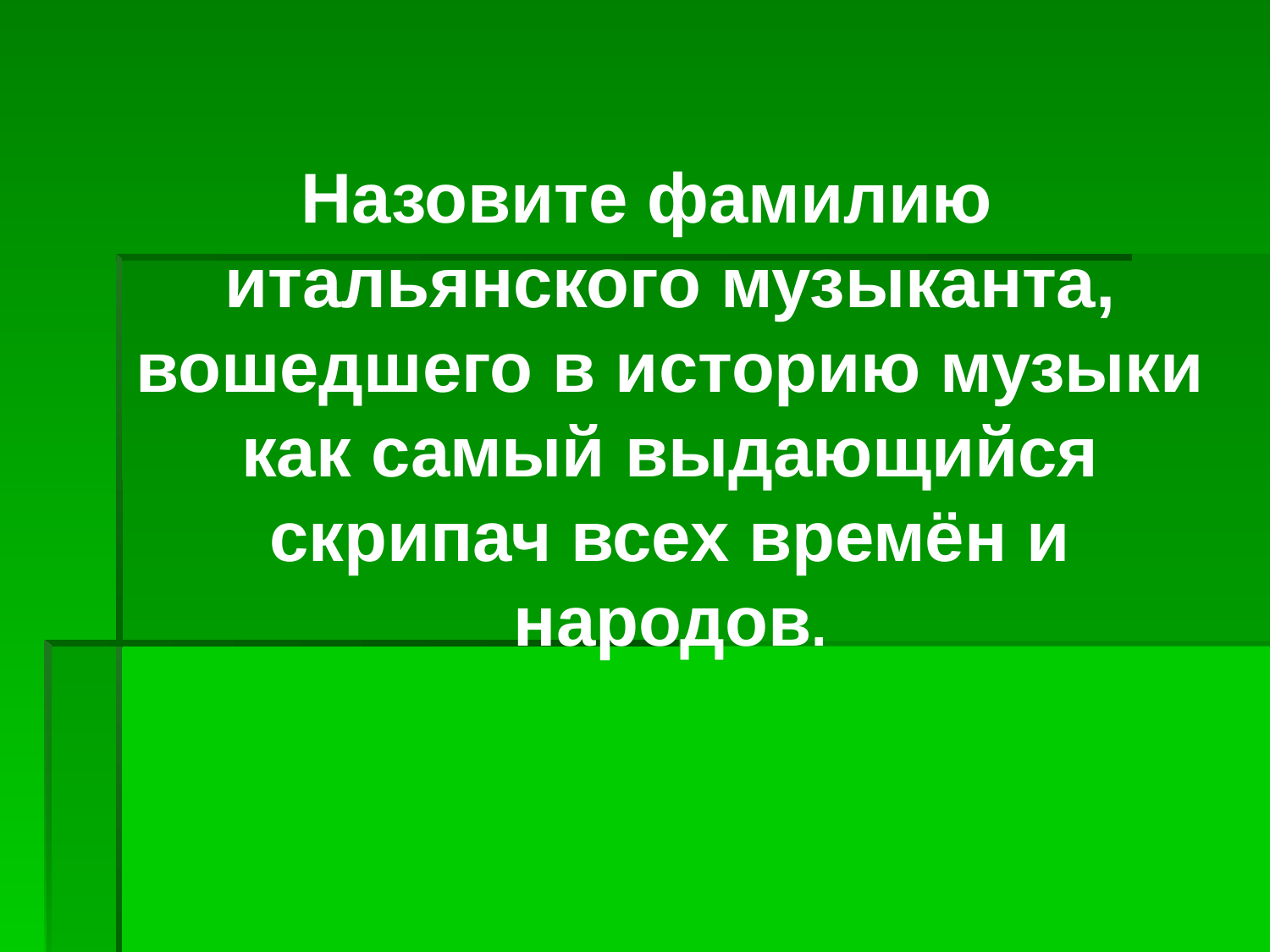

Назовите фамилию итальянского музыканта, вошедшего в историю музыки как самый выдающийся скрипач всех времён и народов.